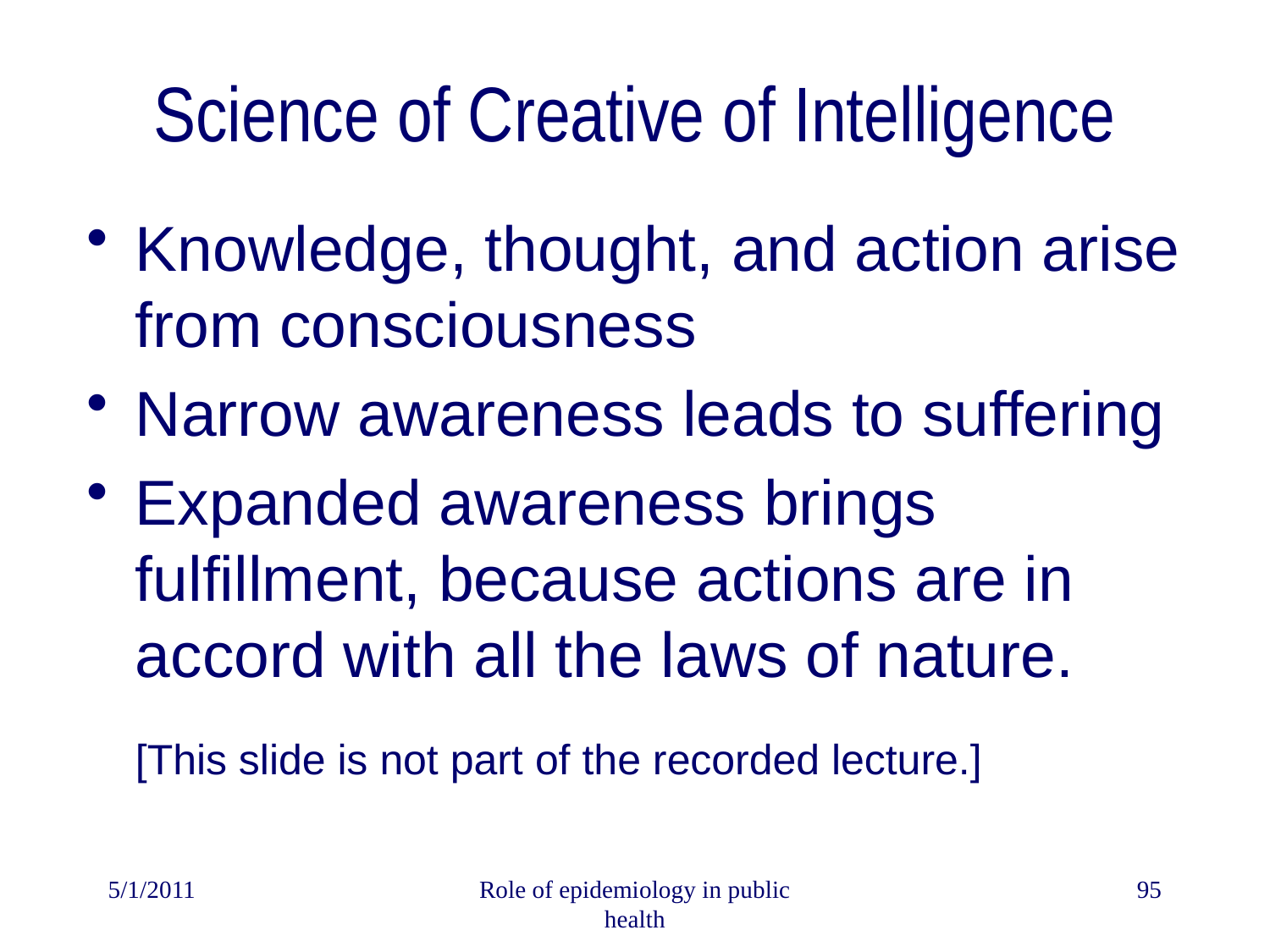

# Science of Creative of Intelligence
Knowledge, thought, and action arise from consciousness
Narrow awareness leads to suffering
Expanded awareness brings fulfillment, because actions are in accord with all the laws of nature.
[This slide is not part of the recorded lecture.]

5/1/2011
Role of epidemiology in public health
95